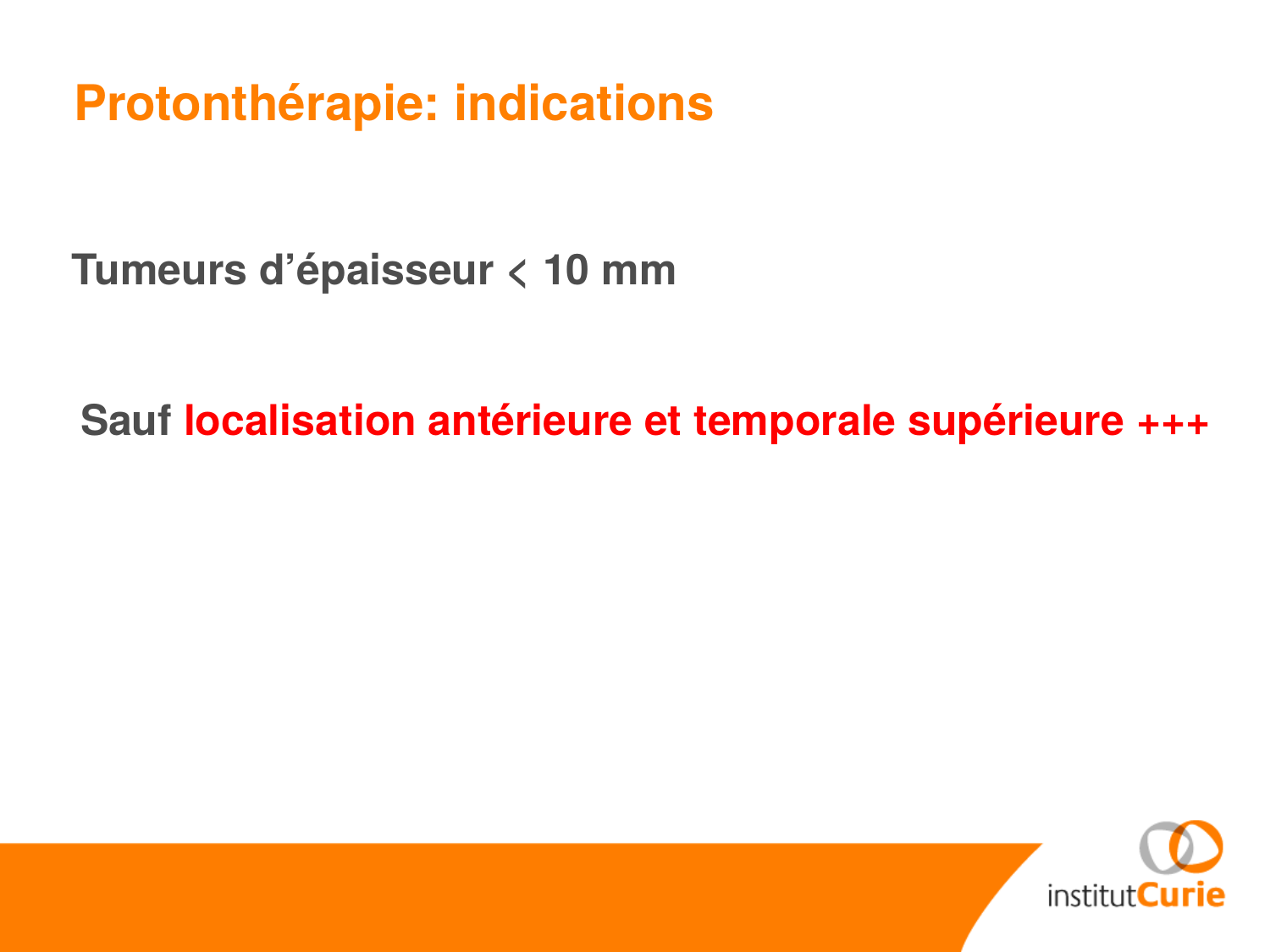

# Protonthérapie: indications
Tumeurs d’épaisseur < 10 mm

	Sauf localisation antérieure et temporale supérieure +++